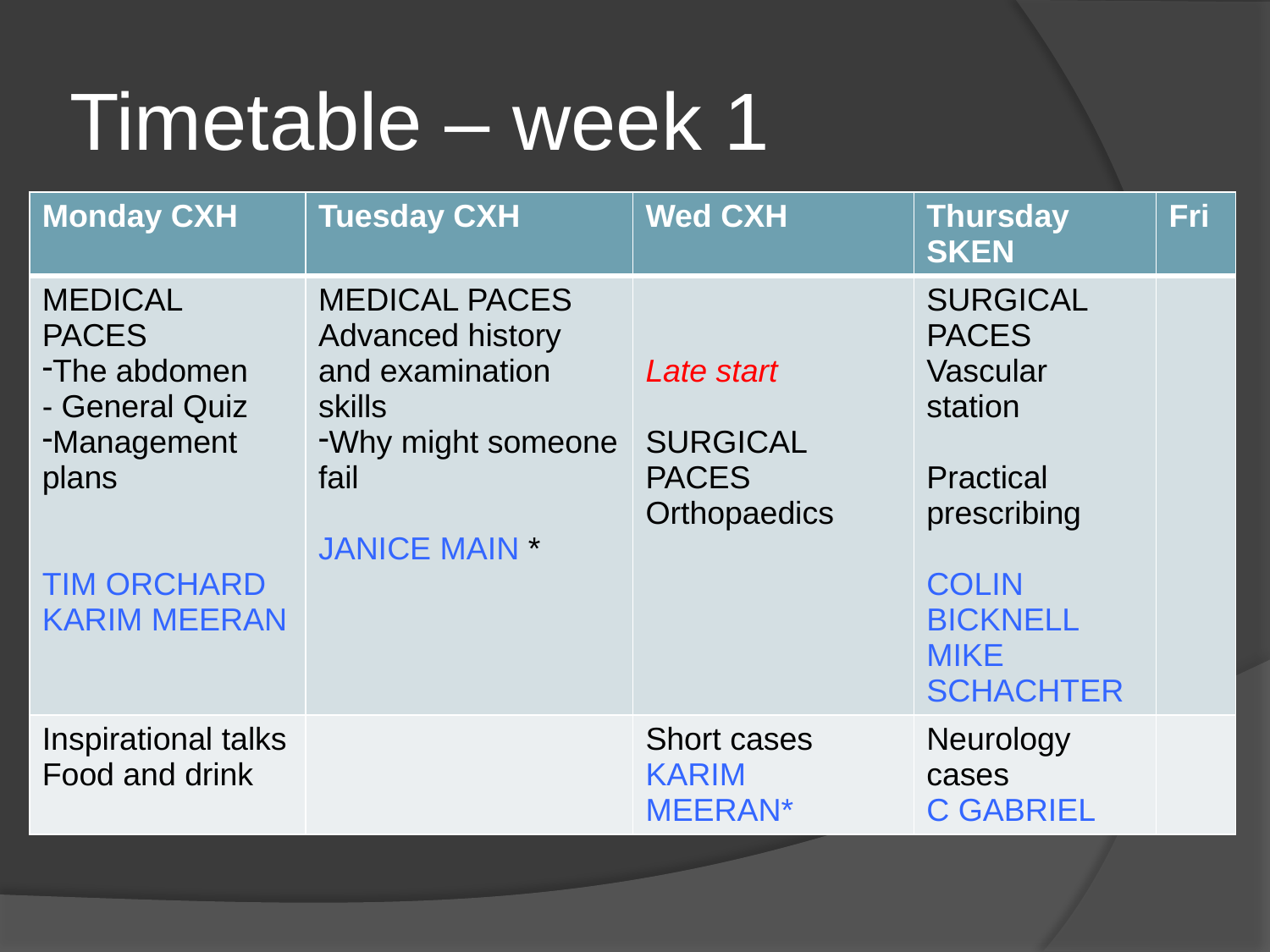

# Timetable – week 1
| Monday CXH | Tuesday CXH | Wed CXH | Thursday SKEN | Fri |
| --- | --- | --- | --- | --- |
| MEDICAL PACES The abdomen - General Quiz Management plans TIM ORCHARD KARIM MEERAN | MEDICAL PACES Advanced history and examination skills Why might someone fail JANICE MAIN \* | Late start SURGICAL PACES Orthopaedics | SURGICAL PACES Vascular station Practical prescribing COLIN BICKNELL MIKE SCHACHTER |  |
| Inspirational talks Food and drink |  | Short cases KARIM MEERAN\* | Neurology cases C GABRIEL |  |